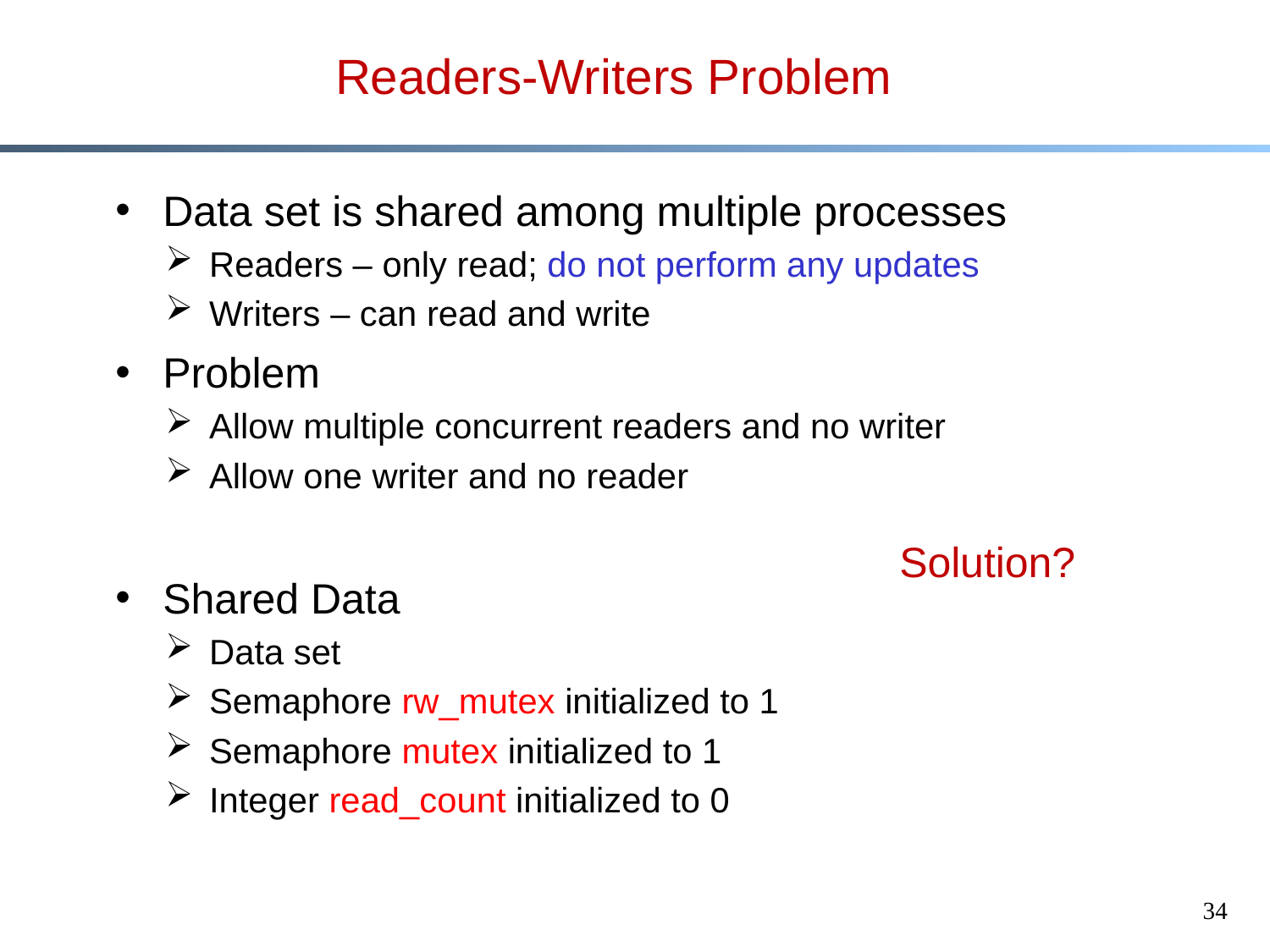

# Readers-Writers Problem
Data set is shared among multiple processes
Readers – only read; do not perform any updates
Writers – can read and write
Problem
Allow multiple concurrent readers and no writer
Allow one writer and no reader

Shared Data
Data set
Semaphore rw_mutex initialized to 1
Semaphore mutex initialized to 1
Integer read_count initialized to 0

Solution?
34